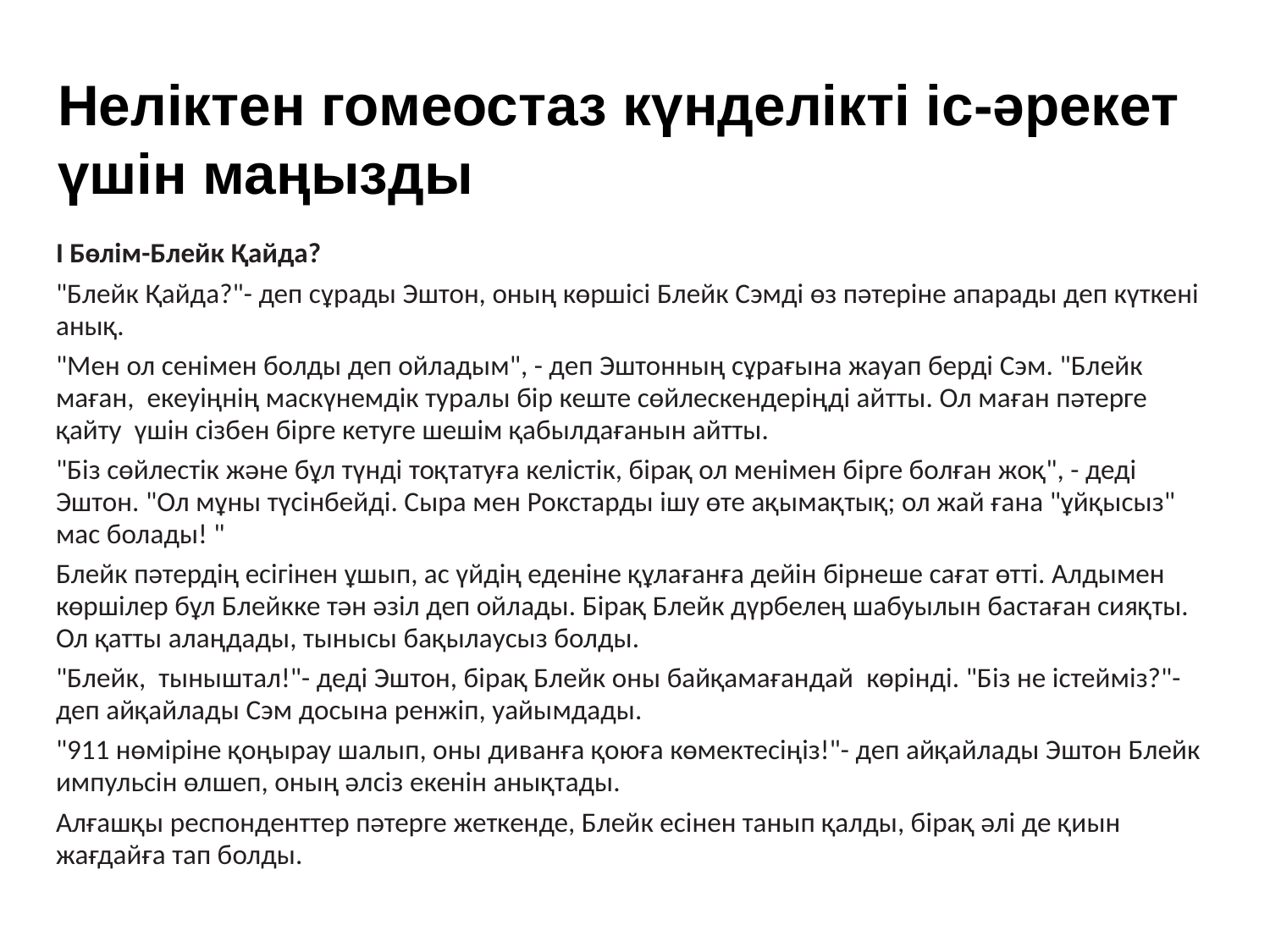

# Неліктен гомеостаз күнделікті іс-әрекет үшін маңызды
I Бөлім-Блейк Қайда?
"Блейк Қайда?"- деп сұрады Эштон, оның көршісі Блейк Сэмді өз пәтеріне апарады деп күткені анық.
"Мен ол сенімен болды деп ойладым", - деп Эштонның сұрағына жауап берді Сэм. "Блейк маған,  екеуіңнің маскүнемдік туралы бір кеште сөйлескендеріңді айтты. Ол маған пәтерге қайту  үшін сізбен бірге кетуге шешім қабылдағанын айтты.
"Біз сөйлестік және бұл түнді тоқтатуға келістік, бірақ ол менімен бірге болған жоқ", - деді Эштон. "Ол мұны түсінбейді. Сыра мен Рокстарды ішу өте ақымақтық; ол жай ғана "ұйқысыз" мас болады! "
Блейк пәтердің есігінен ұшып, ас үйдің еденіне құлағанға дейін бірнеше сағат өтті. Алдымен көршілер бұл Блейкке тән әзіл деп ойлады. Бірақ Блейк дүрбелең шабуылын бастаған сияқты. Ол қатты алаңдады, тынысы бақылаусыз болды.
"Блейк,  тыныштал!"- деді Эштон, бірақ Блейк оны байқамағандай  көрінді. "Біз не істейміз?"- деп айқайлады Сэм досына ренжіп, уайымдады.
"911 нөміріне қоңырау шалып, оны диванға қоюға көмектесіңіз!"- деп айқайлады Эштон Блейк импульсін өлшеп, оның әлсіз екенін анықтады.
Алғашқы респонденттер пәтерге жеткенде, Блейк есінен танып қалды, бірақ әлі де қиын жағдайға тап болды.